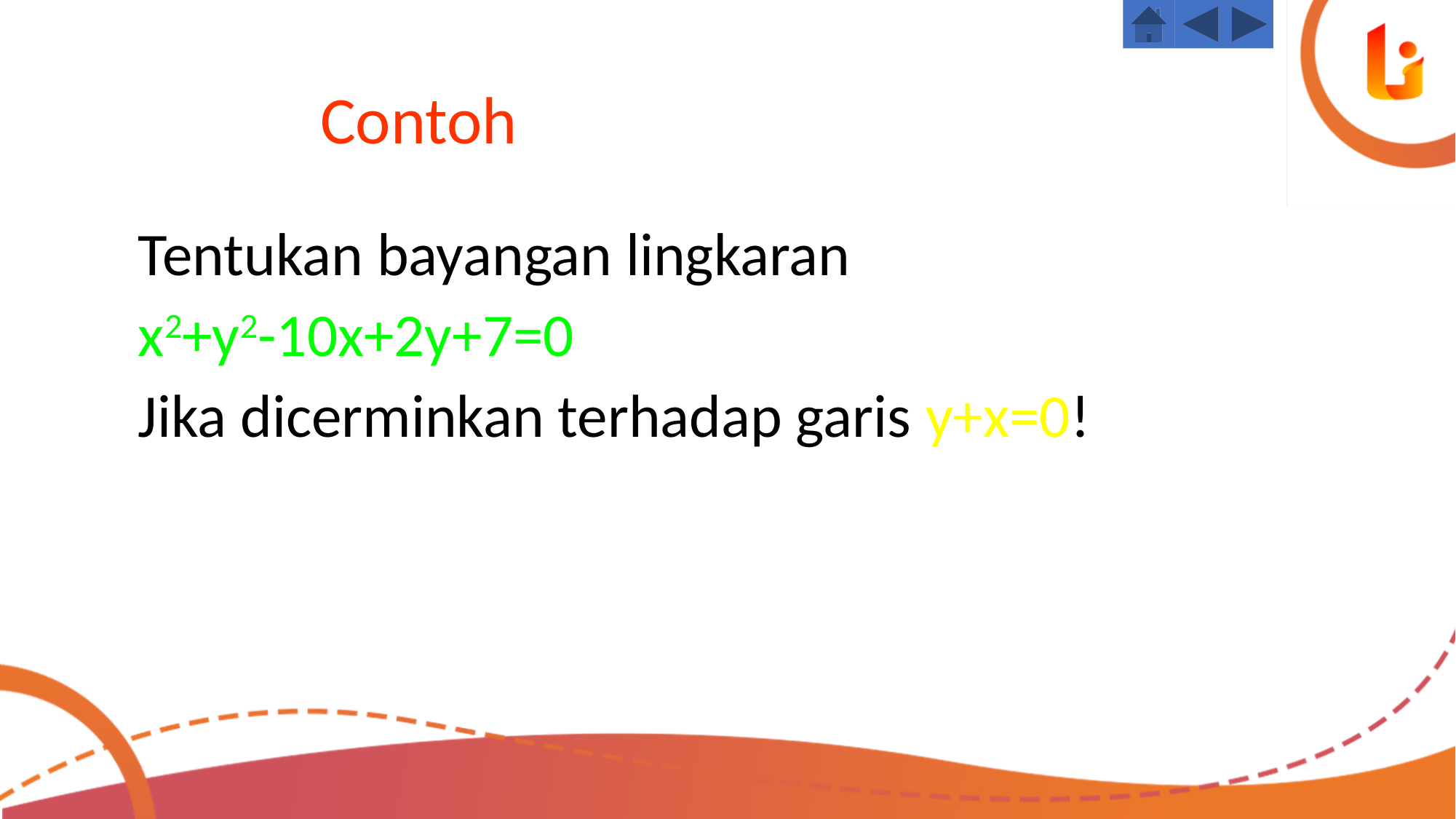

# Contoh
	Tentukan bayangan lingkaran
	x2+y2-10x+2y+7=0
	Jika dicerminkan terhadap garis y+x=0!